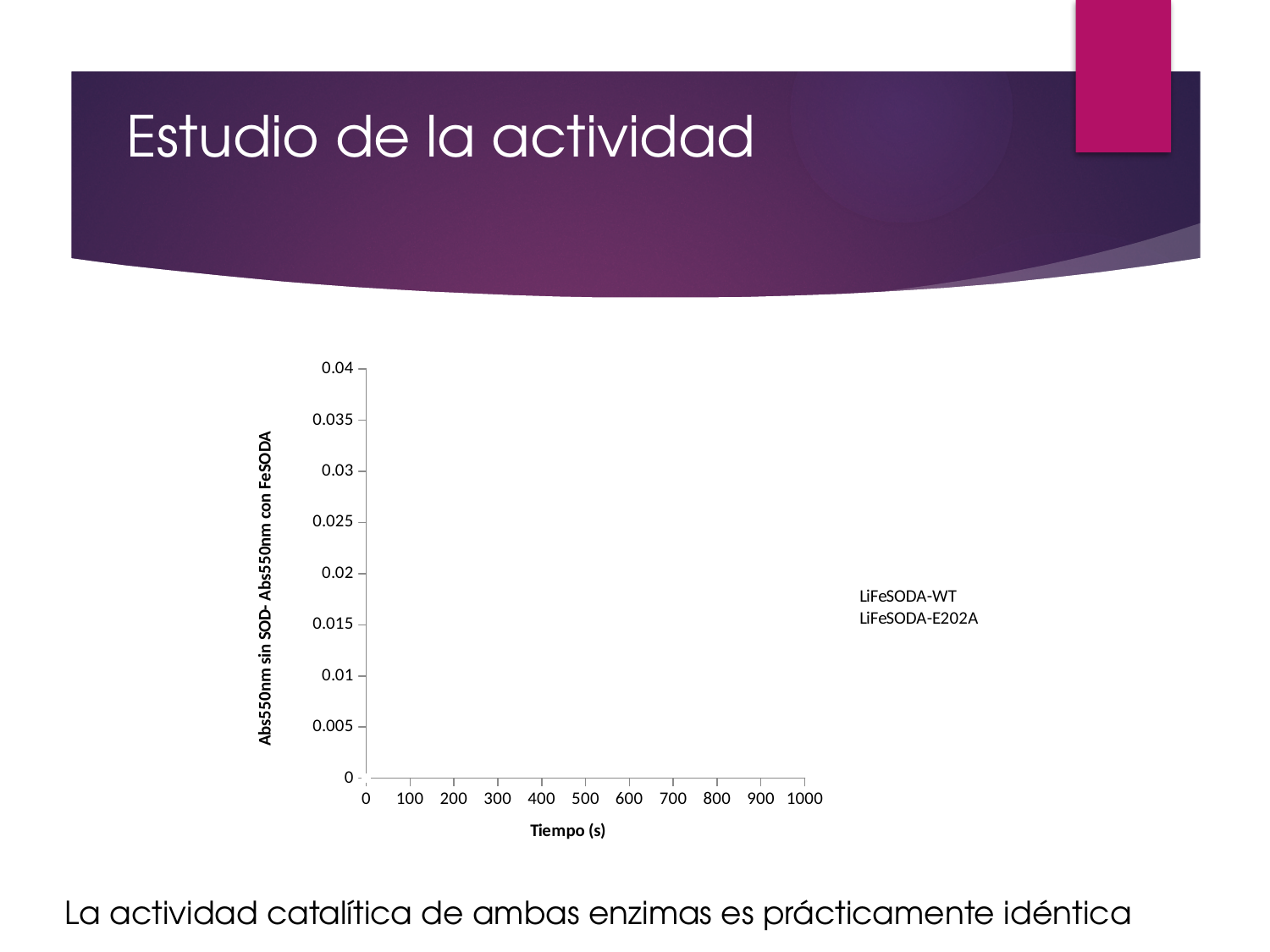

# Estudio de la actividad

### Chart

| Category | LiFeSODA-WT | LiFeSODA-E202A |
|---|---|---|
La actividad catalítica de ambas enzimas es prácticamente idéntica